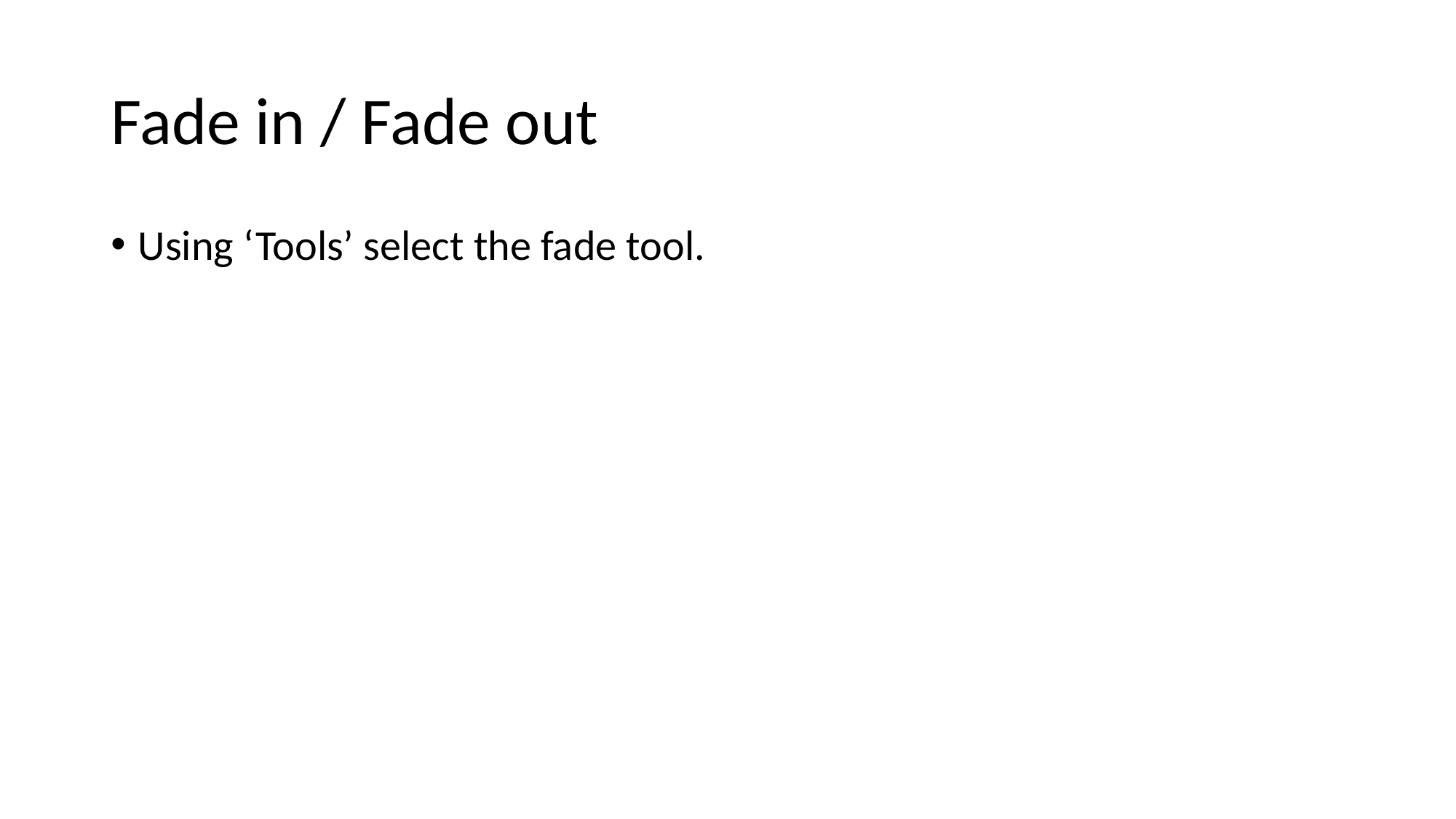

# Fade in / Fade out
Using ‘Tools’ select the fade tool.